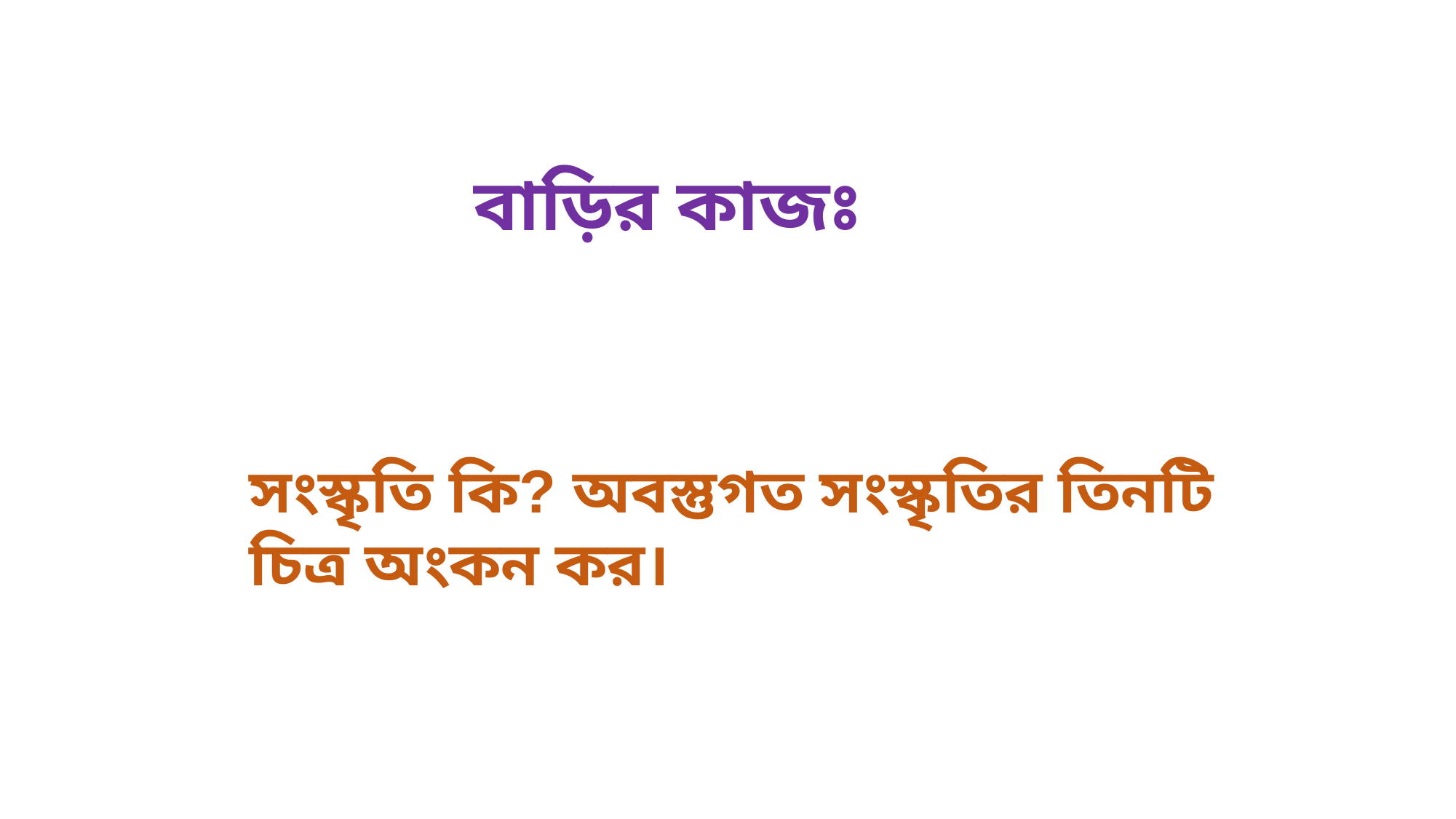

# বাড়ির কাজঃ
সংস্কৃতি কি? অবস্তুগত সংস্কৃতির তিনটি চিত্র অংকন কর।